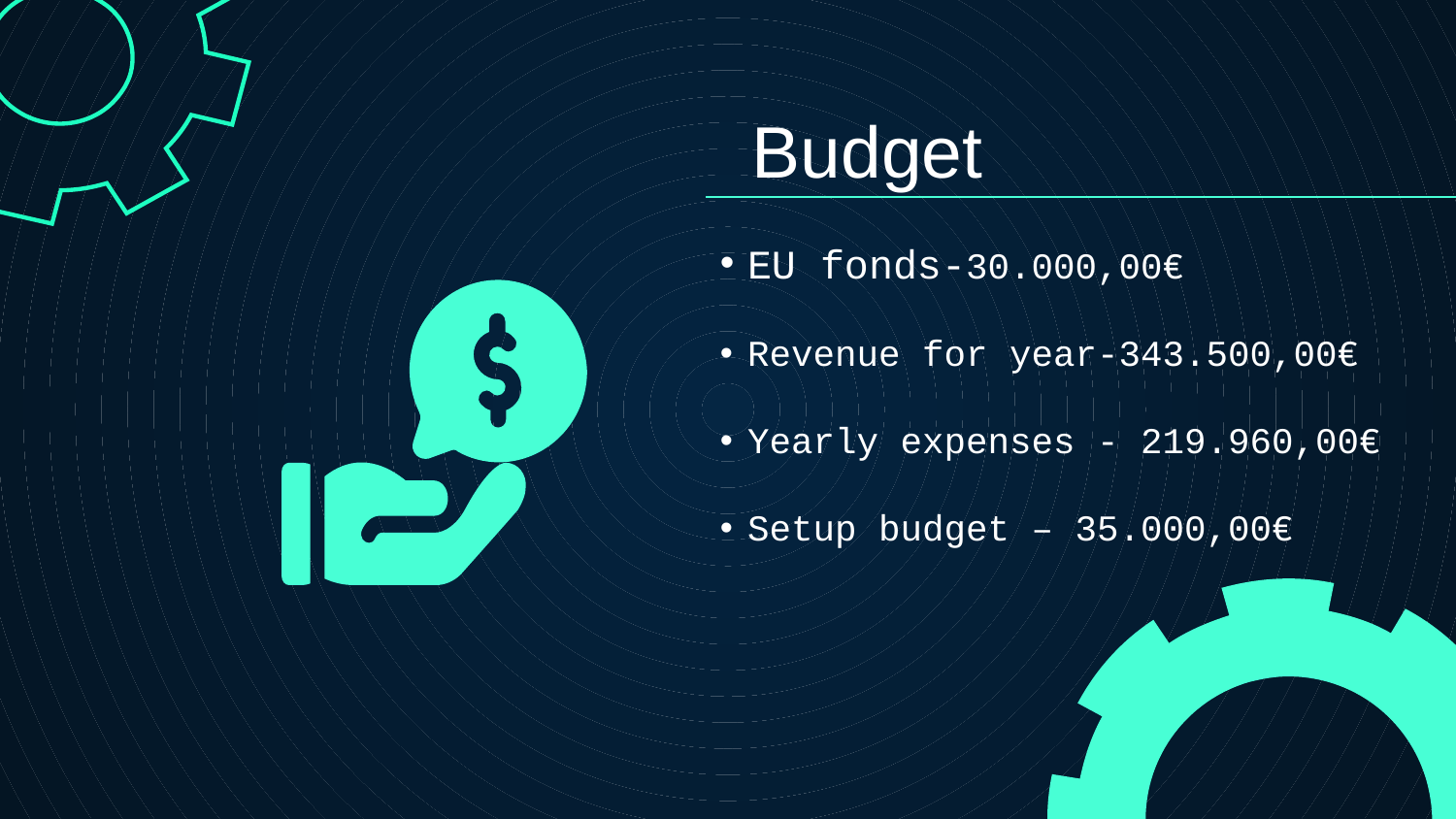

# Budget
EU fonds-30.000,00€

Revenue for year-343.500,00€

Yearly expenses - 219.960,00€

Setup budget – 35.000,00€